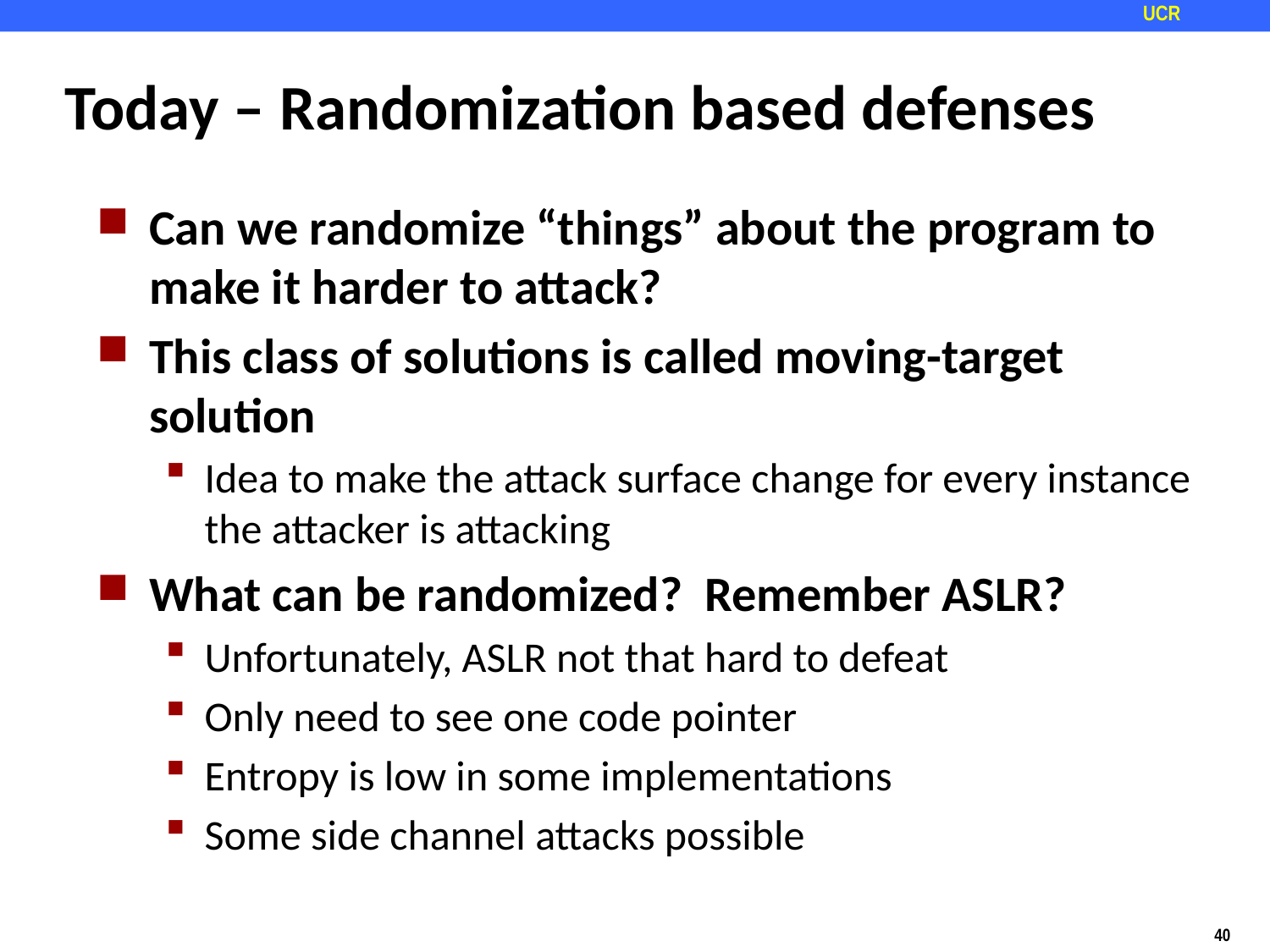

# Today – Randomization based defenses
Can we randomize “things” about the program to make it harder to attack?
This class of solutions is called moving-target solution
Idea to make the attack surface change for every instance the attacker is attacking
What can be randomized?  Remember ASLR?
Unfortunately, ASLR not that hard to defeat
Only need to see one code pointer
Entropy is low in some implementations
Some side channel attacks possible